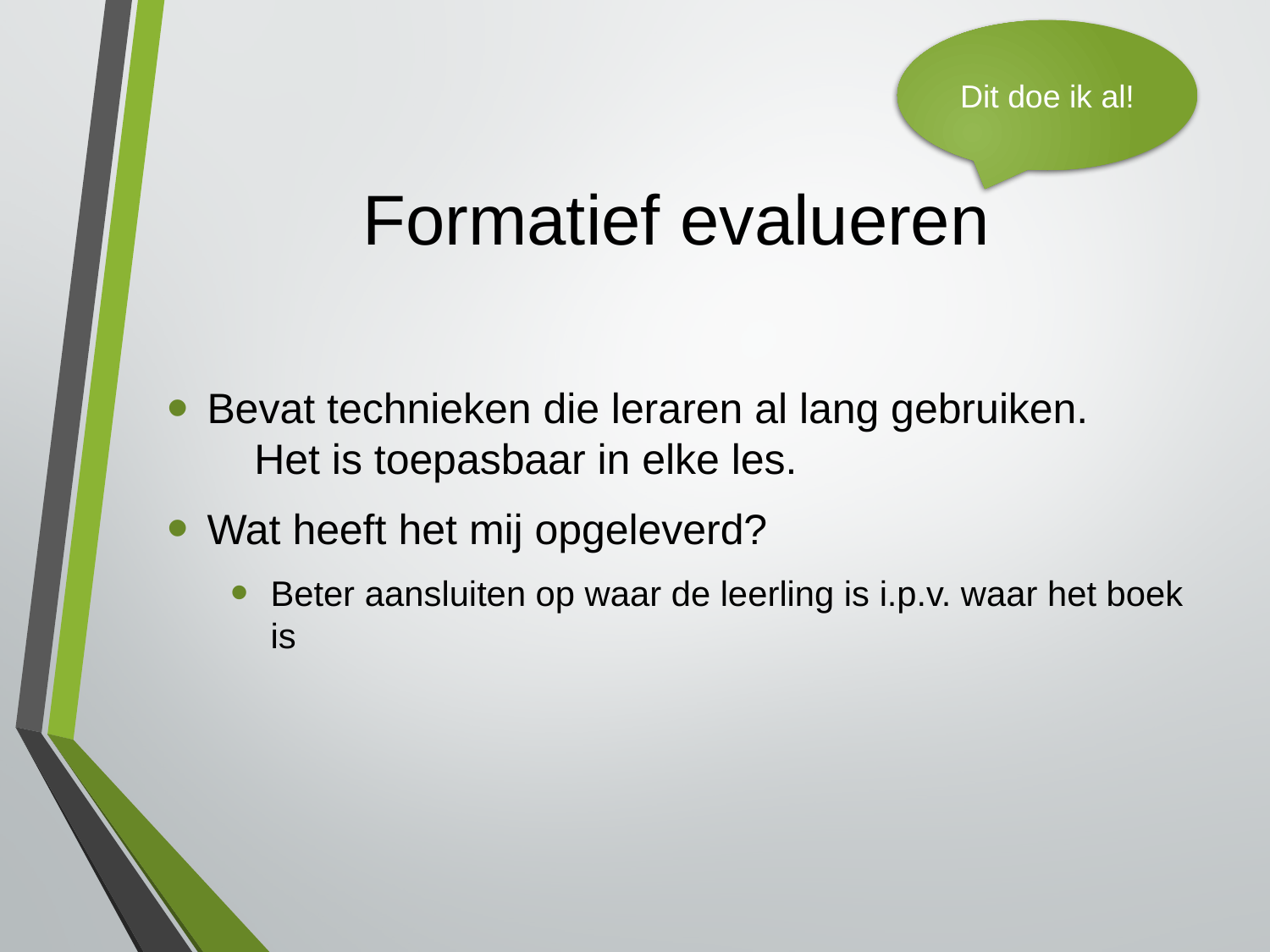

Dit doe ik al!
# Formatief evalueren
Bevat technieken die leraren al lang gebruiken.             Het is toepasbaar in elke les.
Wat heeft het mij opgeleverd?
Beter aansluiten op waar de leerling is i.p.v. waar het boek is